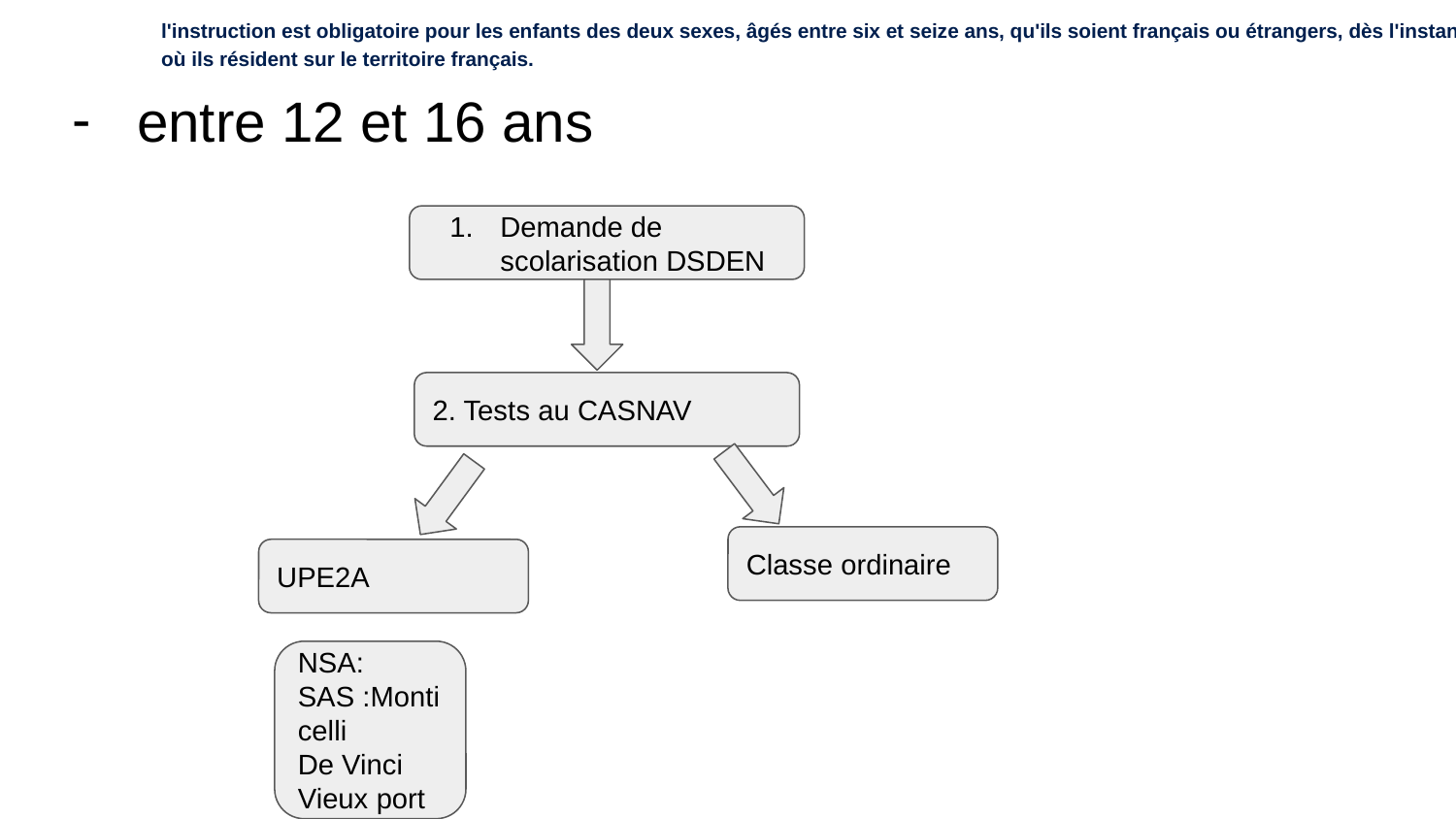

l'instruction est obligatoire pour les enfants des deux sexes, âgés entre six et seize ans, qu'ils soient français ou étrangers, dès l'instant où ils résident sur le territoire français.

# entre 12 et 16 ans
Demande de scolarisation DSDEN

2. Tests au CASNAV

Classe ordinaire
UPE2A
NSA:
SAS :Monticelli
De Vinci
Vieux port